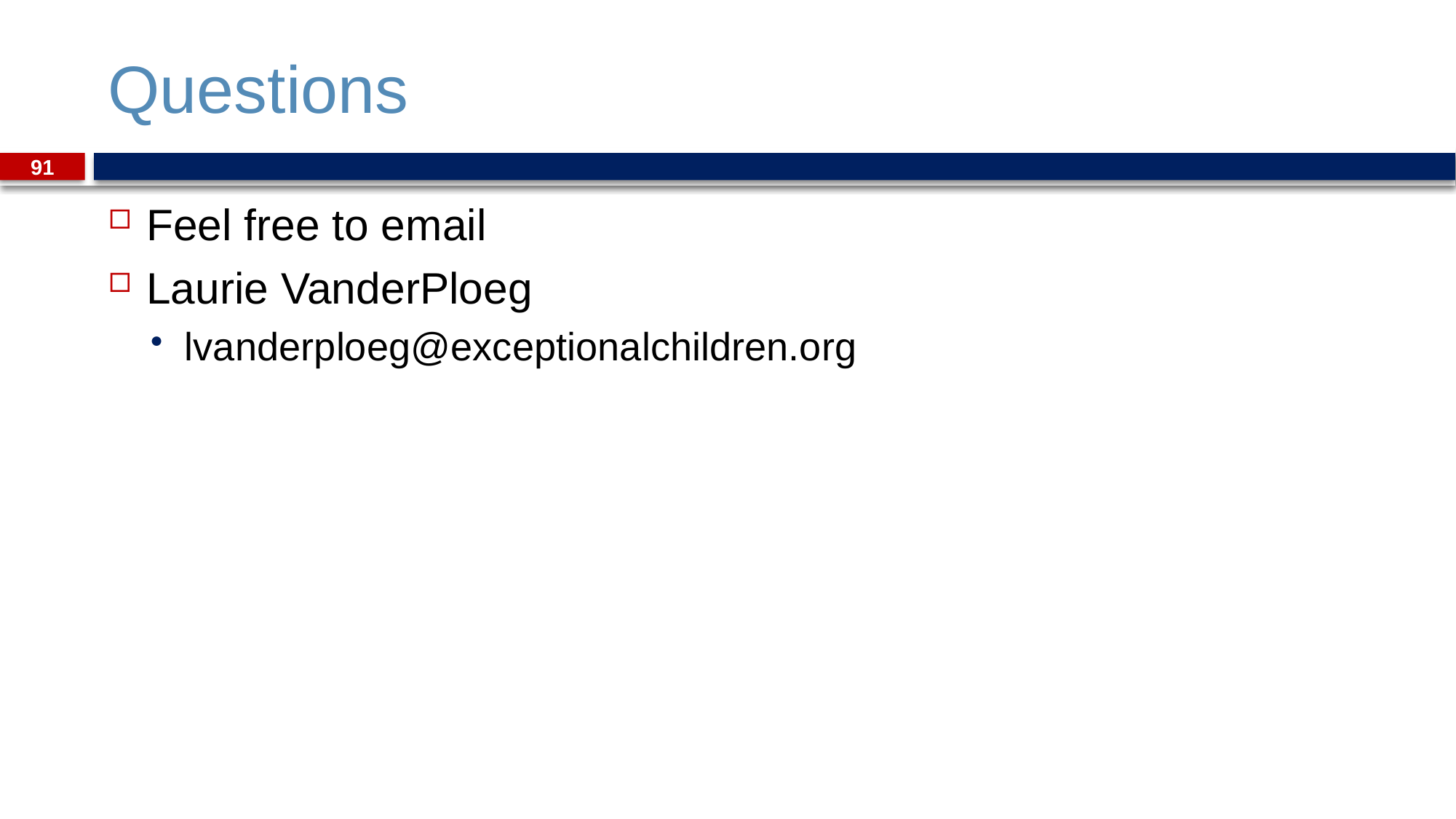

# Questions
91
Feel free to email
Laurie VanderPloeg
lvanderploeg@exceptionalchildren.org